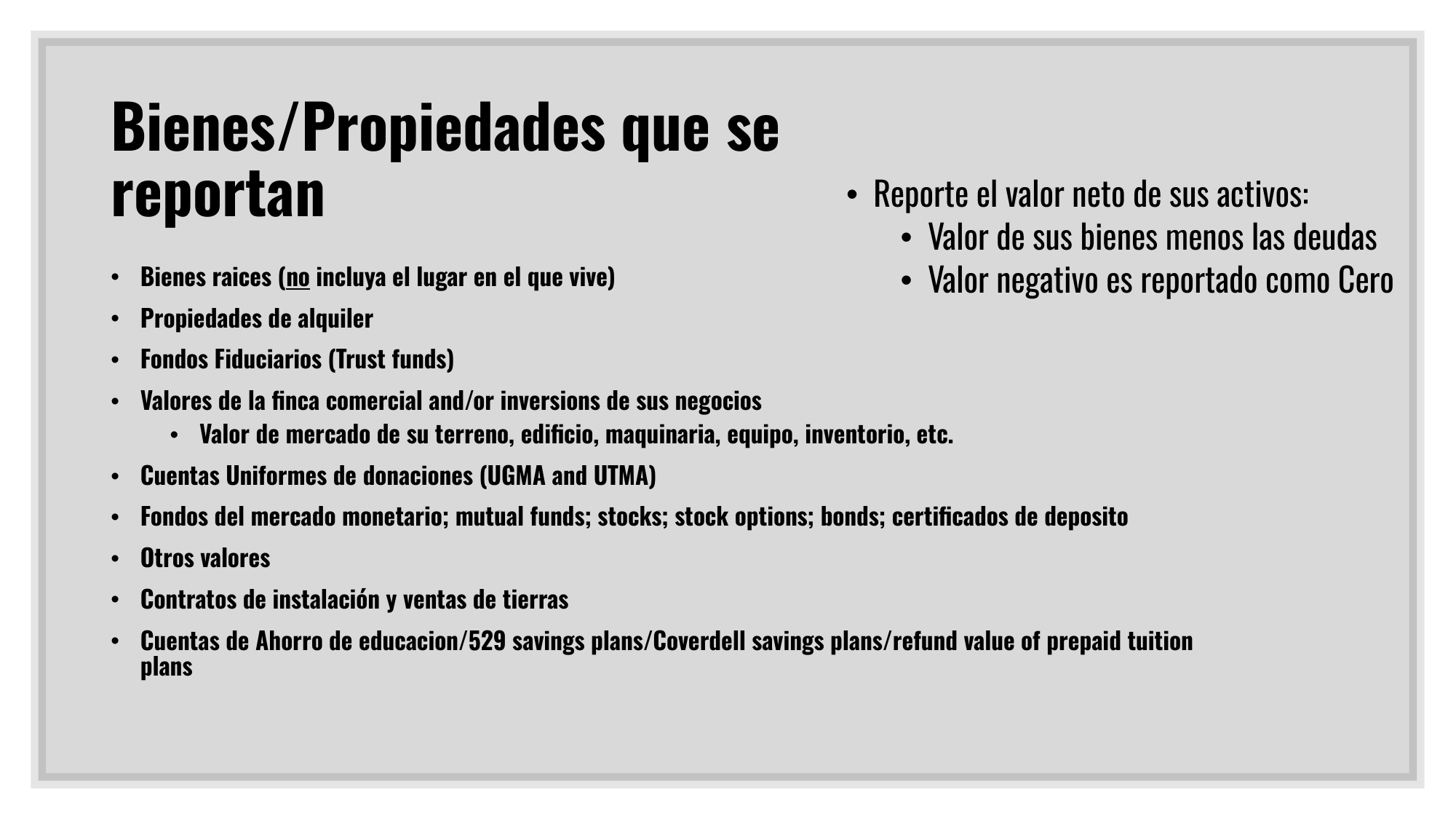

# Bienes/Propiedades que se reportan
Reporte el valor neto de sus activos:
Valor de sus bienes menos las deudas
Valor negativo es reportado como Cero
Bienes raices (no incluya el lugar en el que vive)
Propiedades de alquiler
Fondos Fiduciarios (Trust funds)
Valores de la finca comercial and/or inversions de sus negocios
Valor de mercado de su terreno, edificio, maquinaria, equipo, inventorio, etc.
Cuentas Uniformes de donaciones (UGMA and UTMA)
Fondos del mercado monetario; mutual funds; stocks; stock options; bonds; certificados de deposito
Otros valores
Contratos de instalación y ventas de tierras
Cuentas de Ahorro de educacion/529 savings plans/Coverdell savings plans/refund value of prepaid tuition plans